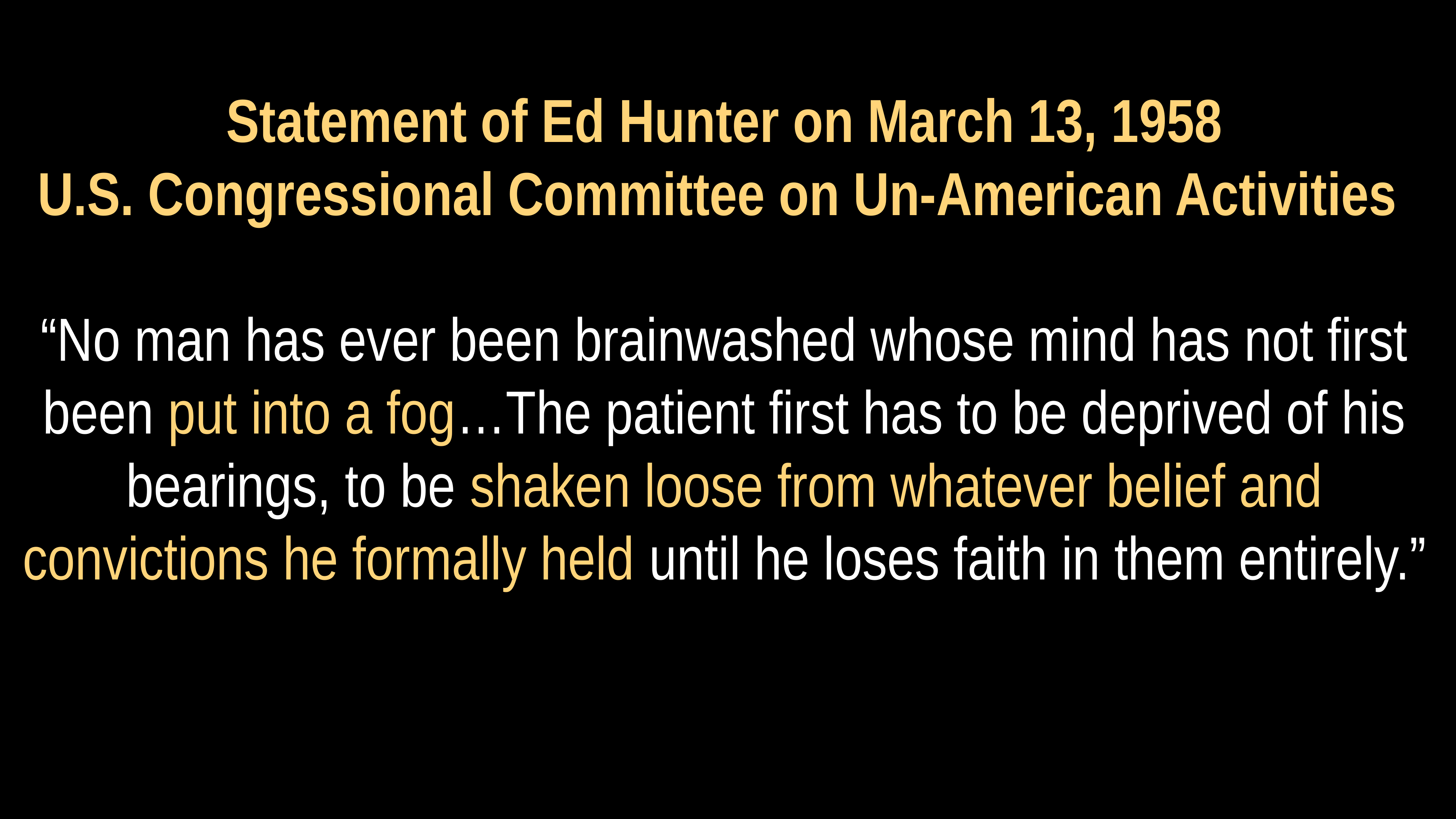

# Statement of Ed Hunter on March 13, 1958 U.S. Congressional Committee on Un-American Activities

“No man has ever been brainwashed whose mind has not first been put into a fog…The patient first has to be deprived of his bearings, to be shaken loose from whatever belief and convictions he formally held until he loses faith in them entirely.”